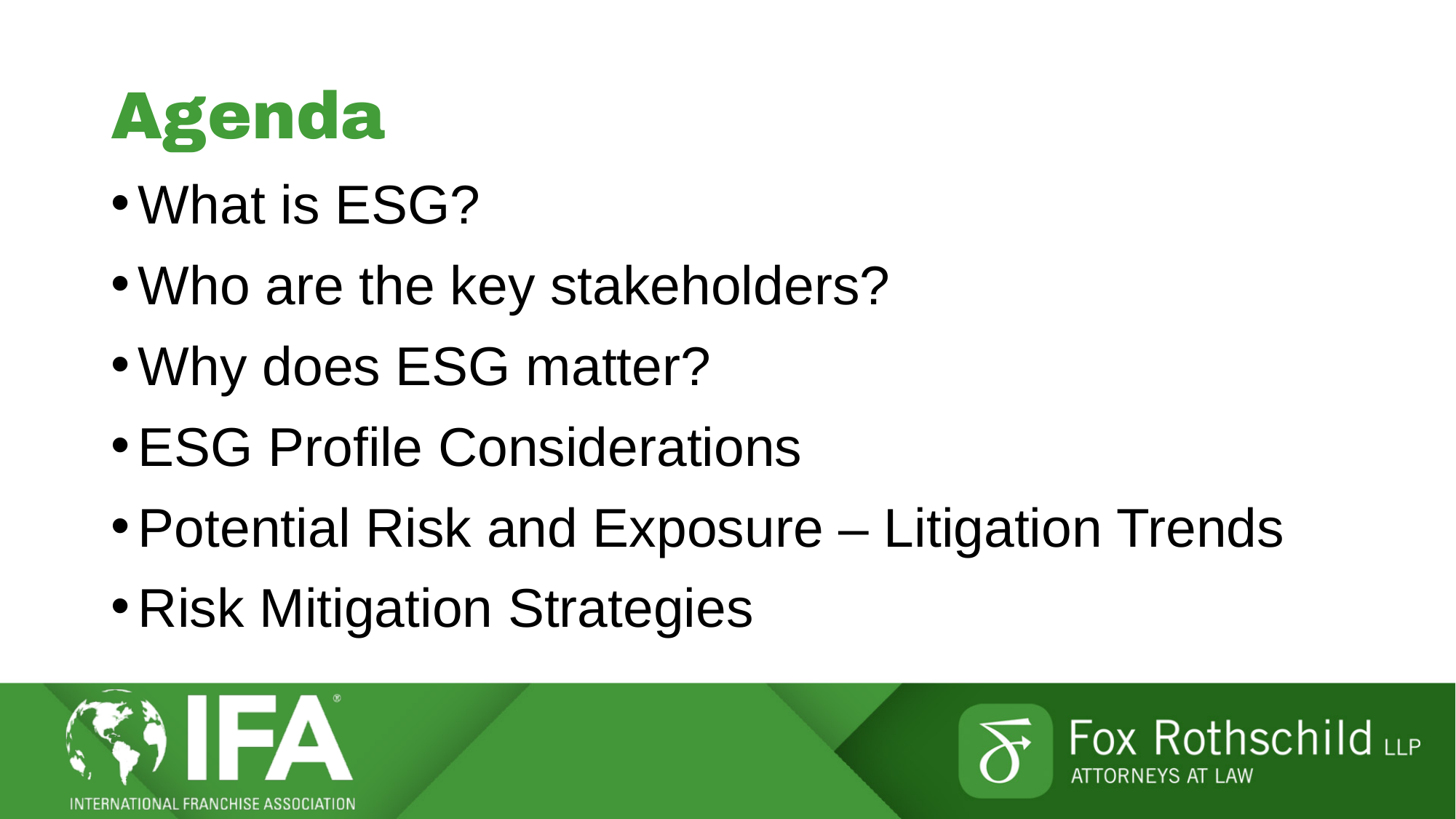

# Agenda
What is ESG?
Who are the key stakeholders?
Why does ESG matter?
ESG Profile Considerations
Potential Risk and Exposure – Litigation Trends
Risk Mitigation Strategies